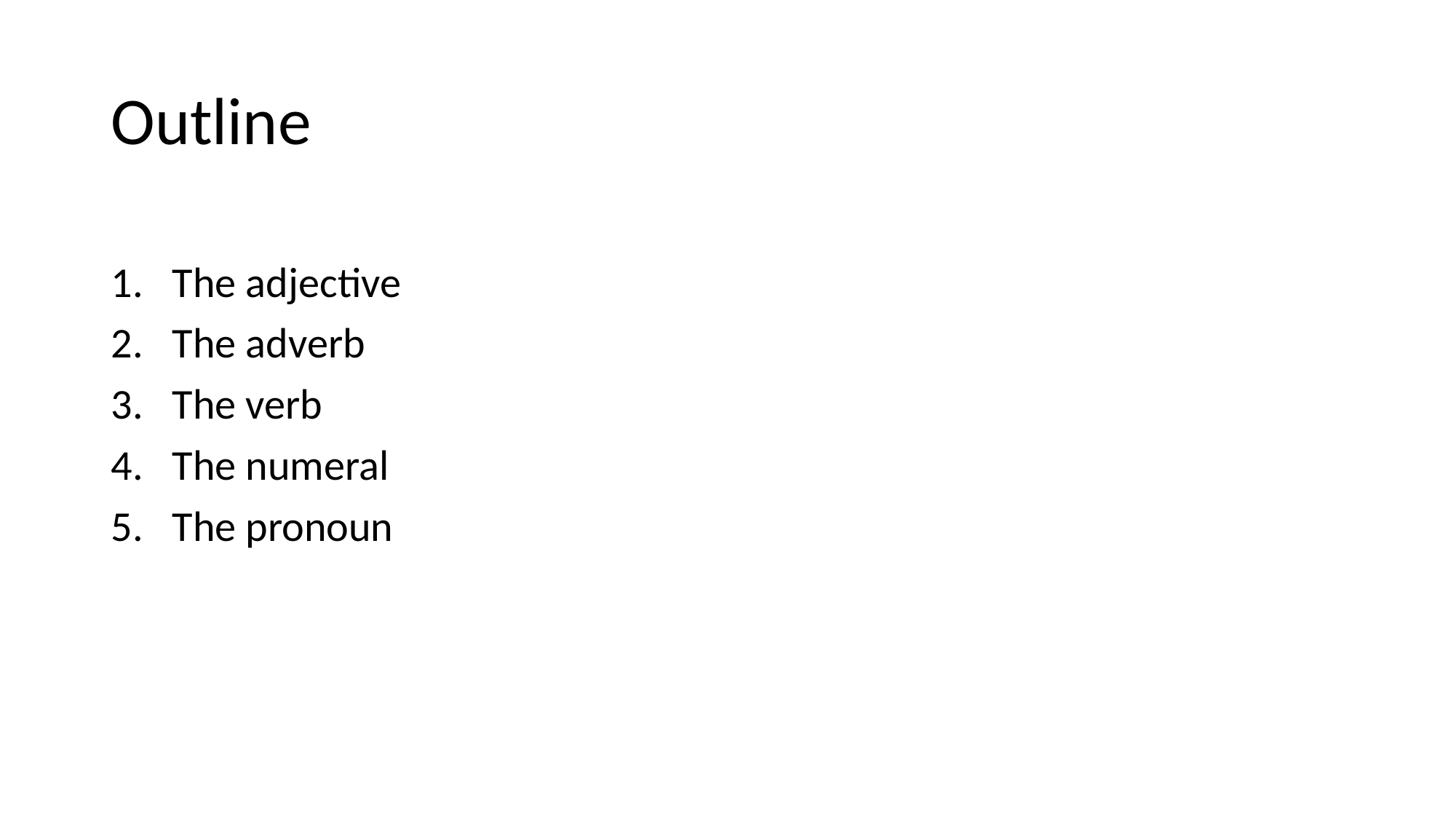

# Outline

The adjective
The adverb
The verb
The numeral
The pronoun